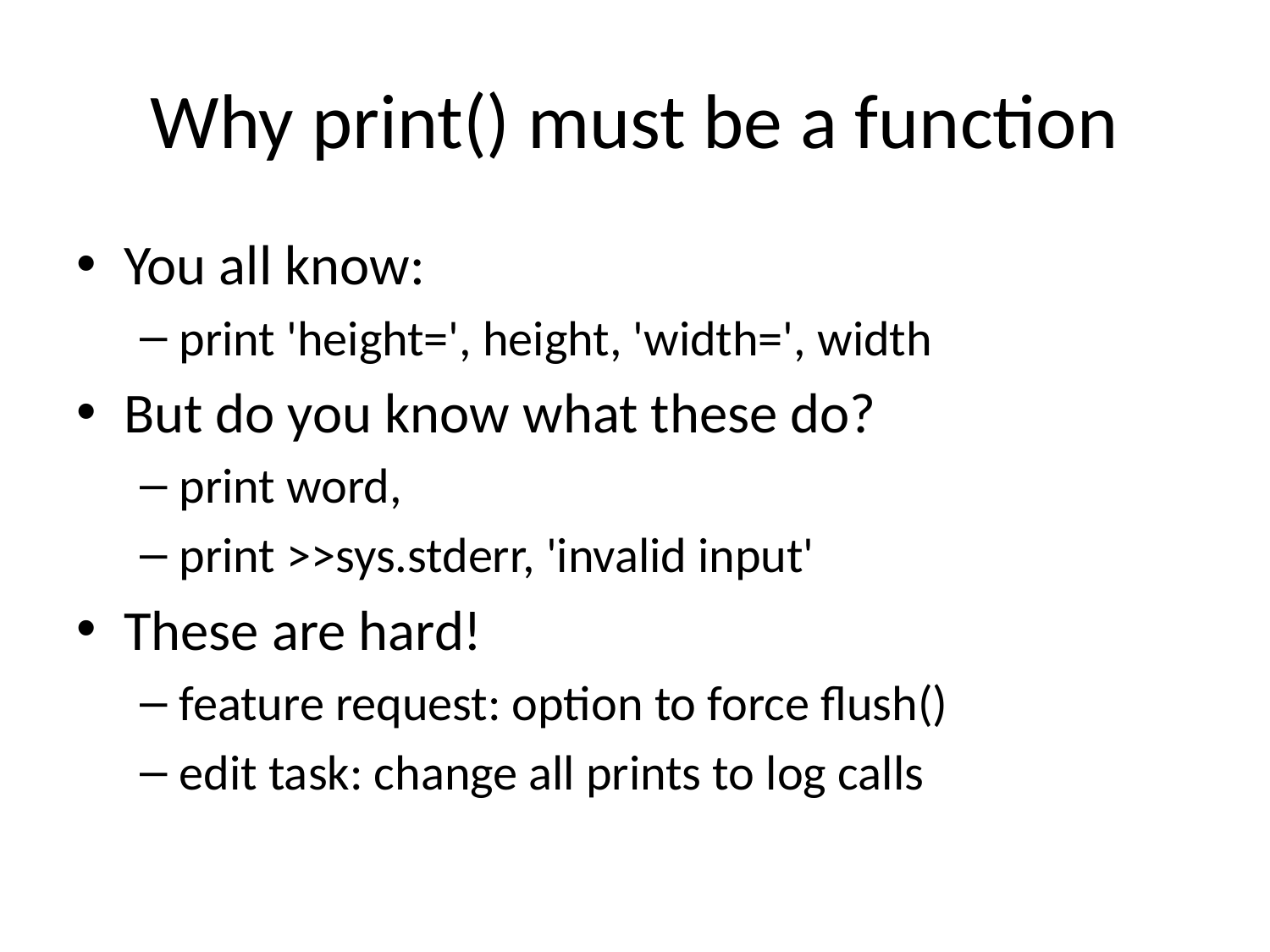

# Why print() must be a function
You all know:
print 'height=', height, 'width=', width
But do you know what these do?
print word,
print >>sys.stderr, 'invalid input'
These are hard!
feature request: option to force flush()
edit task: change all prints to log calls